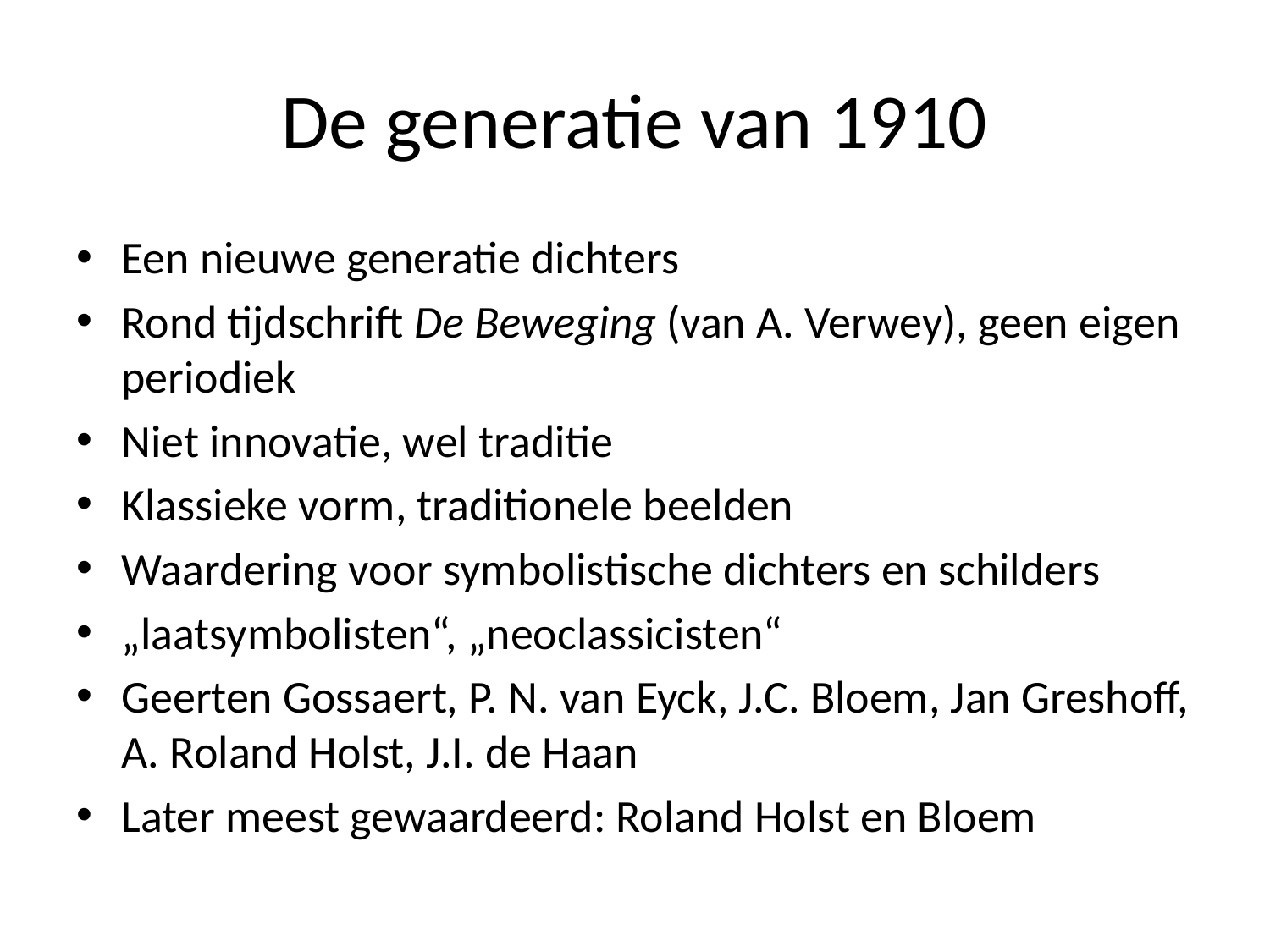

# De generatie van 1910
Een nieuwe generatie dichters
Rond tijdschrift De Beweging (van A. Verwey), geen eigen periodiek
Niet innovatie, wel traditie
Klassieke vorm, traditionele beelden
Waardering voor symbolistische dichters en schilders
„laatsymbolisten“, „neoclassicisten“
Geerten Gossaert, P. N. van Eyck, J.C. Bloem, Jan Greshoff, A. Roland Holst, J.I. de Haan
Later meest gewaardeerd: Roland Holst en Bloem